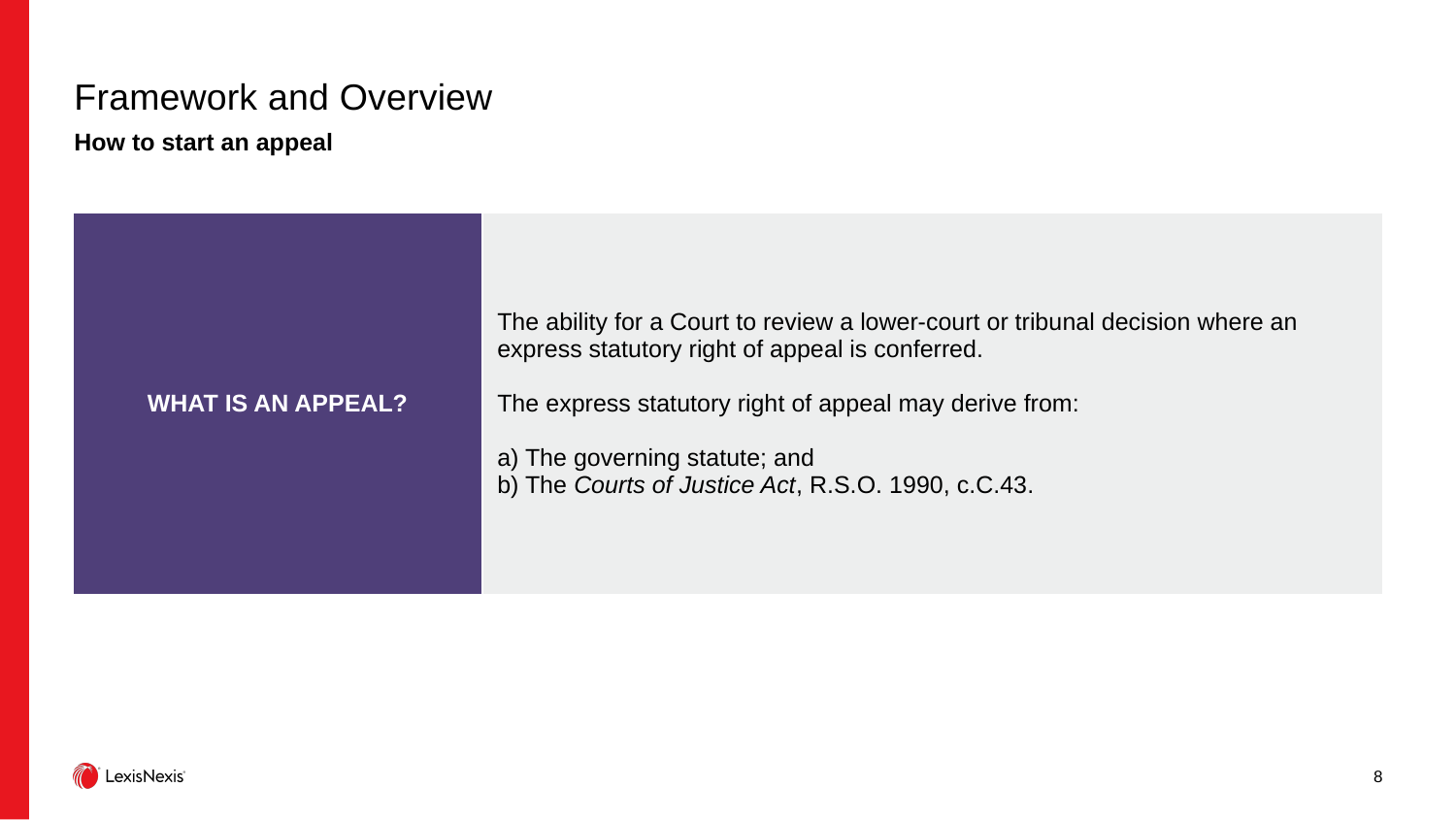

# Framework and Overview
How to start an appeal

| WHAT IS AN APPEAL? | The ability for a Court to review a lower-court or tribunal decision where an express statutory right of appeal is conferred. The express statutory right of appeal may derive from: a) The governing statute; and b) The Courts of Justice Act, R.S.O. 1990, c.C.43. |
| --- | --- |

8